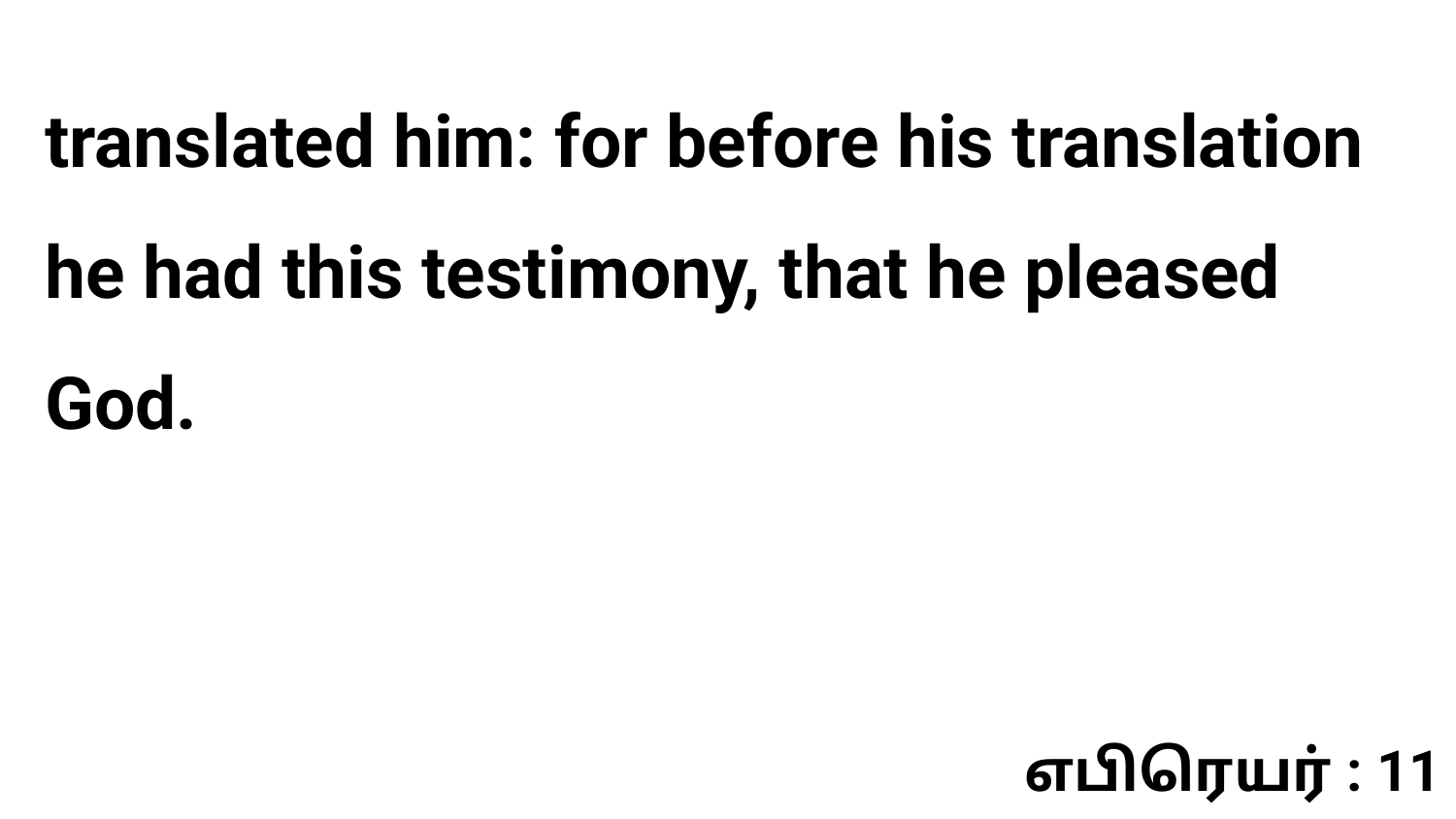

translated him: for before his translation he had this testimony, that he pleased God.
எபிரெயர் : 11